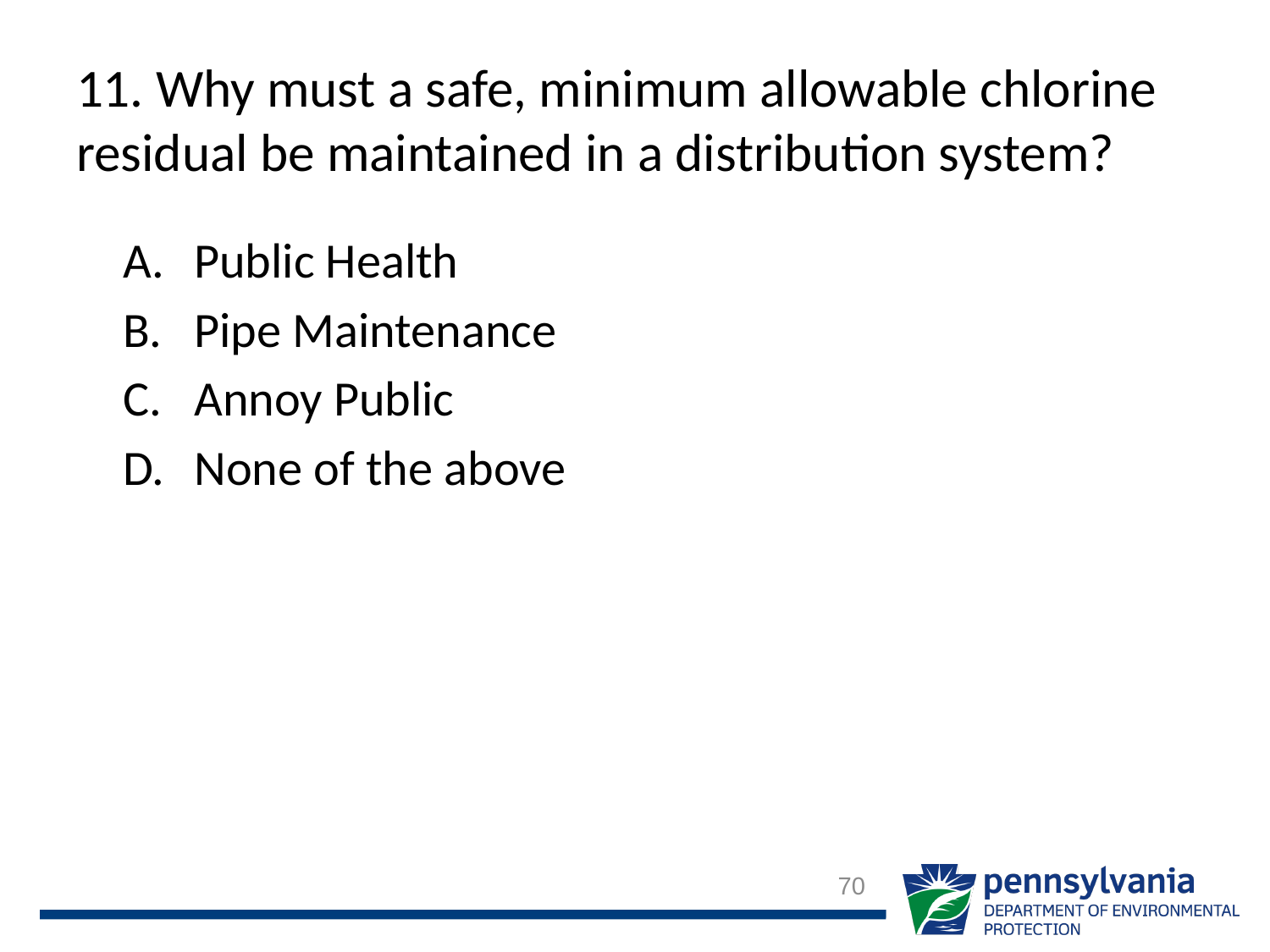

# 11. Why must a safe, minimum allowable chlorine residual be maintained in a distribution system?
Public Health
Pipe Maintenance
Annoy Public
None of the above

70